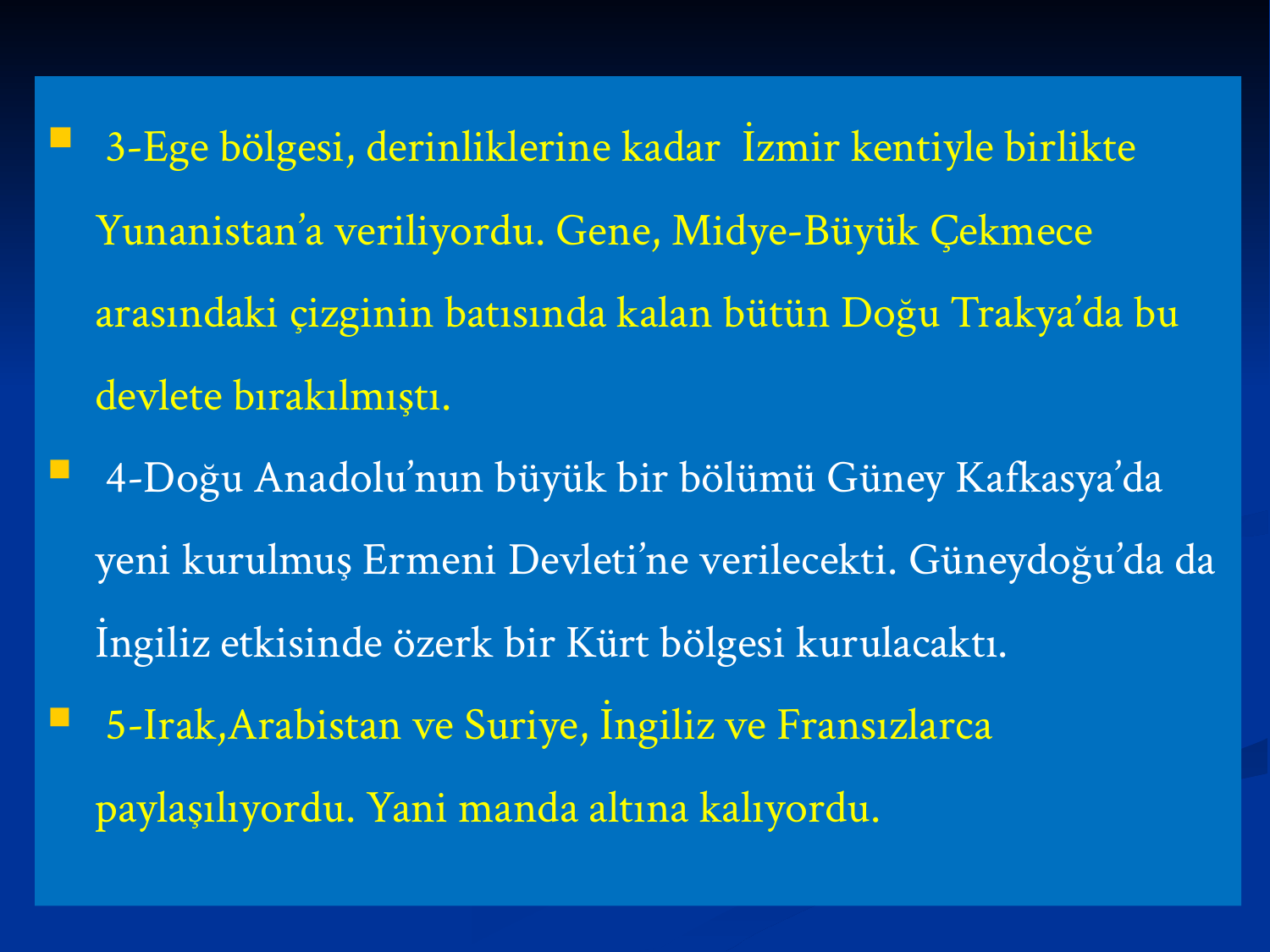

3-Ege bölgesi, derinliklerine kadar  İzmir kentiyle birlikte Yunanistan’a veriliyordu. Gene, Midye-Büyük Çekmece arasındaki çizginin batısında kalan bütün Doğu Trakya’da bu devlete bırakılmıştı.
 4-Doğu Anadolu’nun büyük bir bölümü Güney Kafkasya’da yeni kurulmuş Ermeni Devleti’ne verilecekti. Güneydoğu’da da İngiliz etkisinde özerk bir Kürt bölgesi kurulacaktı.
 5-Irak,Arabistan ve Suriye, İngiliz ve Fransızlarca paylaşılıyordu. Yani manda altına kalıyordu.